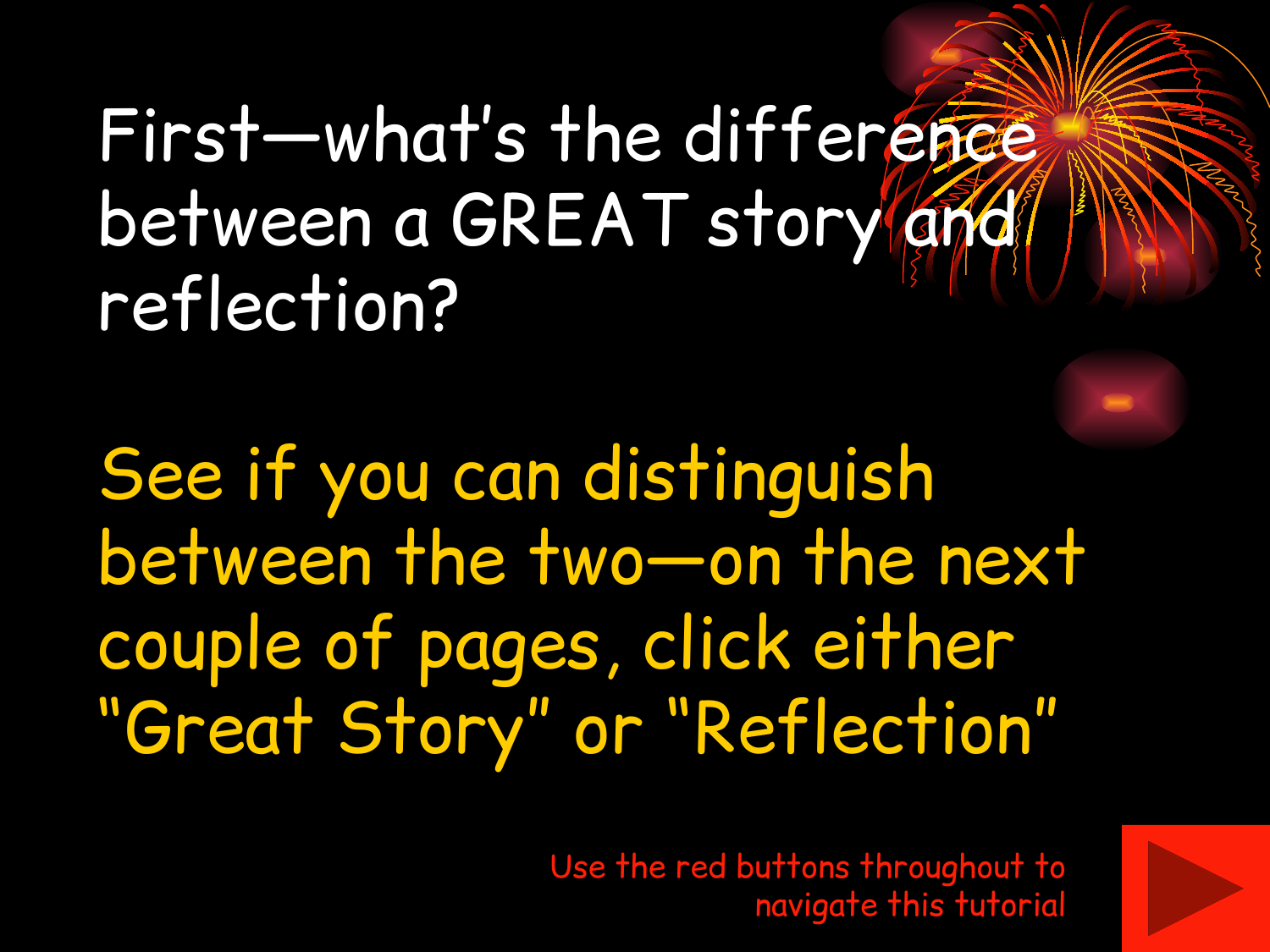

# First—what’s the difference between a GREAT story and reflection? See if you can distinguish between the two—on the next couple of pages, click either “Great Story” or “Reflection”

Use the red buttons throughout to navigate this tutorial